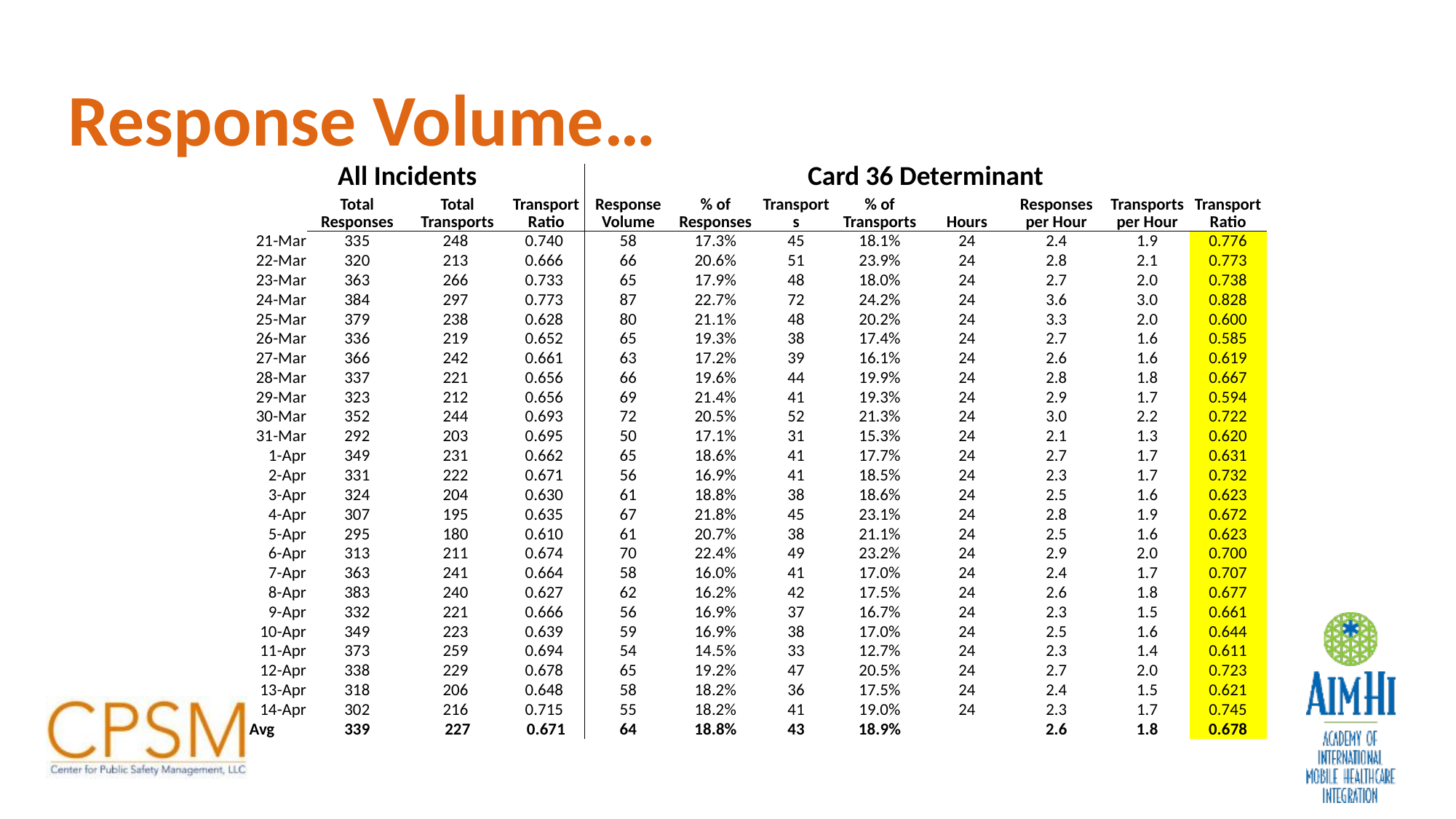

# Response Volume…
|  | All Incidents |  |  | Card 36 Determinant |  |  |  |  |  |  |  |
| --- | --- | --- | --- | --- | --- | --- | --- | --- | --- | --- | --- |
|  | Total Responses | Total Transports | Transport Ratio | Response Volume | % of Responses | Transports | % of Transports | Hours | Responses per Hour | Transports per Hour | Transport Ratio |
| 21-Mar | 335 | 248 | 0.740 | 58 | 17.3% | 45 | 18.1% | 24 | 2.4 | 1.9 | 0.776 |
| 22-Mar | 320 | 213 | 0.666 | 66 | 20.6% | 51 | 23.9% | 24 | 2.8 | 2.1 | 0.773 |
| 23-Mar | 363 | 266 | 0.733 | 65 | 17.9% | 48 | 18.0% | 24 | 2.7 | 2.0 | 0.738 |
| 24-Mar | 384 | 297 | 0.773 | 87 | 22.7% | 72 | 24.2% | 24 | 3.6 | 3.0 | 0.828 |
| 25-Mar | 379 | 238 | 0.628 | 80 | 21.1% | 48 | 20.2% | 24 | 3.3 | 2.0 | 0.600 |
| 26-Mar | 336 | 219 | 0.652 | 65 | 19.3% | 38 | 17.4% | 24 | 2.7 | 1.6 | 0.585 |
| 27-Mar | 366 | 242 | 0.661 | 63 | 17.2% | 39 | 16.1% | 24 | 2.6 | 1.6 | 0.619 |
| 28-Mar | 337 | 221 | 0.656 | 66 | 19.6% | 44 | 19.9% | 24 | 2.8 | 1.8 | 0.667 |
| 29-Mar | 323 | 212 | 0.656 | 69 | 21.4% | 41 | 19.3% | 24 | 2.9 | 1.7 | 0.594 |
| 30-Mar | 352 | 244 | 0.693 | 72 | 20.5% | 52 | 21.3% | 24 | 3.0 | 2.2 | 0.722 |
| 31-Mar | 292 | 203 | 0.695 | 50 | 17.1% | 31 | 15.3% | 24 | 2.1 | 1.3 | 0.620 |
| 1-Apr | 349 | 231 | 0.662 | 65 | 18.6% | 41 | 17.7% | 24 | 2.7 | 1.7 | 0.631 |
| 2-Apr | 331 | 222 | 0.671 | 56 | 16.9% | 41 | 18.5% | 24 | 2.3 | 1.7 | 0.732 |
| 3-Apr | 324 | 204 | 0.630 | 61 | 18.8% | 38 | 18.6% | 24 | 2.5 | 1.6 | 0.623 |
| 4-Apr | 307 | 195 | 0.635 | 67 | 21.8% | 45 | 23.1% | 24 | 2.8 | 1.9 | 0.672 |
| 5-Apr | 295 | 180 | 0.610 | 61 | 20.7% | 38 | 21.1% | 24 | 2.5 | 1.6 | 0.623 |
| 6-Apr | 313 | 211 | 0.674 | 70 | 22.4% | 49 | 23.2% | 24 | 2.9 | 2.0 | 0.700 |
| 7-Apr | 363 | 241 | 0.664 | 58 | 16.0% | 41 | 17.0% | 24 | 2.4 | 1.7 | 0.707 |
| 8-Apr | 383 | 240 | 0.627 | 62 | 16.2% | 42 | 17.5% | 24 | 2.6 | 1.8 | 0.677 |
| 9-Apr | 332 | 221 | 0.666 | 56 | 16.9% | 37 | 16.7% | 24 | 2.3 | 1.5 | 0.661 |
| 10-Apr | 349 | 223 | 0.639 | 59 | 16.9% | 38 | 17.0% | 24 | 2.5 | 1.6 | 0.644 |
| 11-Apr | 373 | 259 | 0.694 | 54 | 14.5% | 33 | 12.7% | 24 | 2.3 | 1.4 | 0.611 |
| 12-Apr | 338 | 229 | 0.678 | 65 | 19.2% | 47 | 20.5% | 24 | 2.7 | 2.0 | 0.723 |
| 13-Apr | 318 | 206 | 0.648 | 58 | 18.2% | 36 | 17.5% | 24 | 2.4 | 1.5 | 0.621 |
| 14-Apr | 302 | 216 | 0.715 | 55 | 18.2% | 41 | 19.0% | 24 | 2.3 | 1.7 | 0.745 |
| Avg | 339 | 227 | 0.671 | 64 | 18.8% | 43 | 18.9% |  | 2.6 | 1.8 | 0.678 |